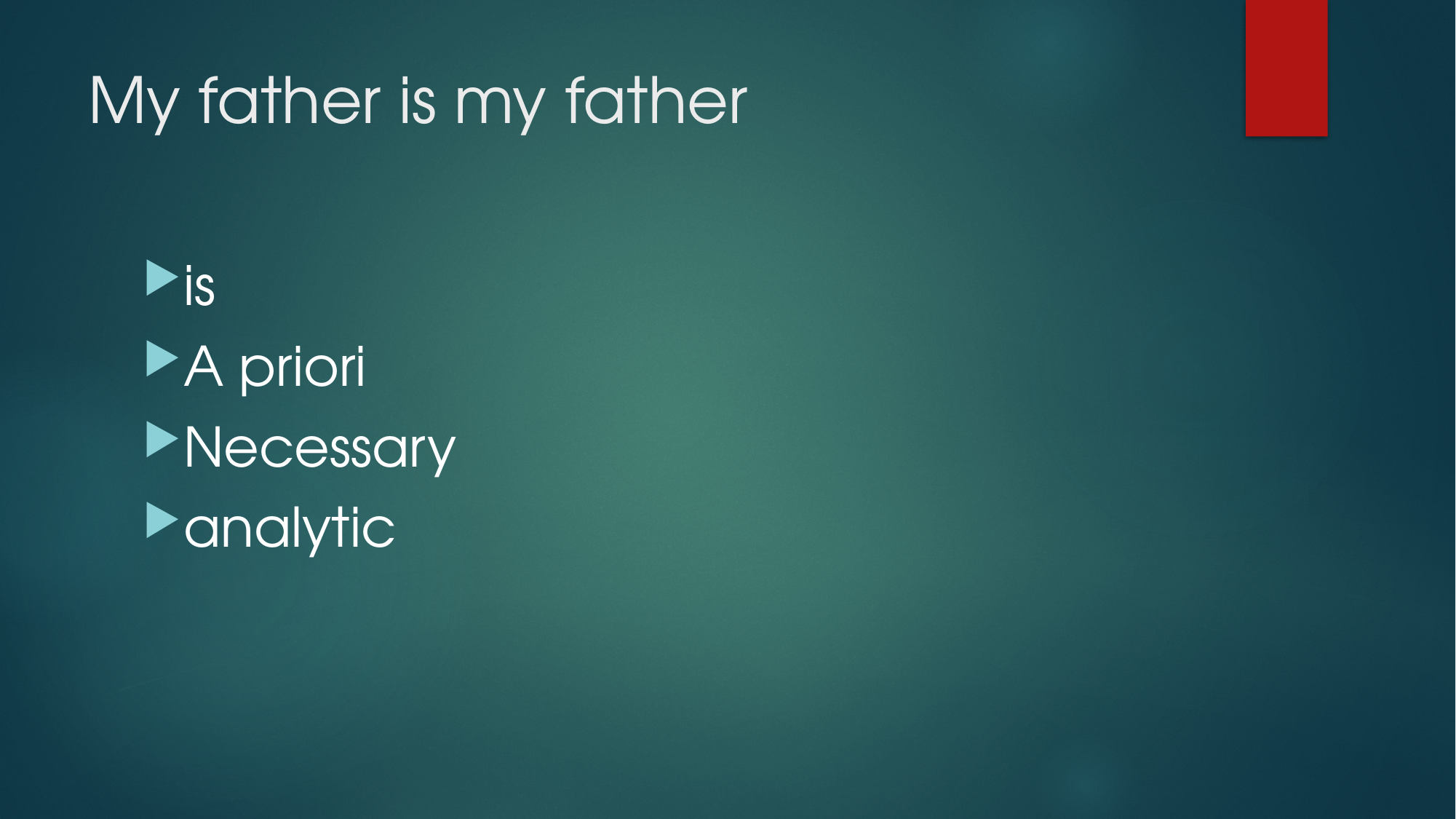

# My father is my father
is
A priori
Necessary
analytic